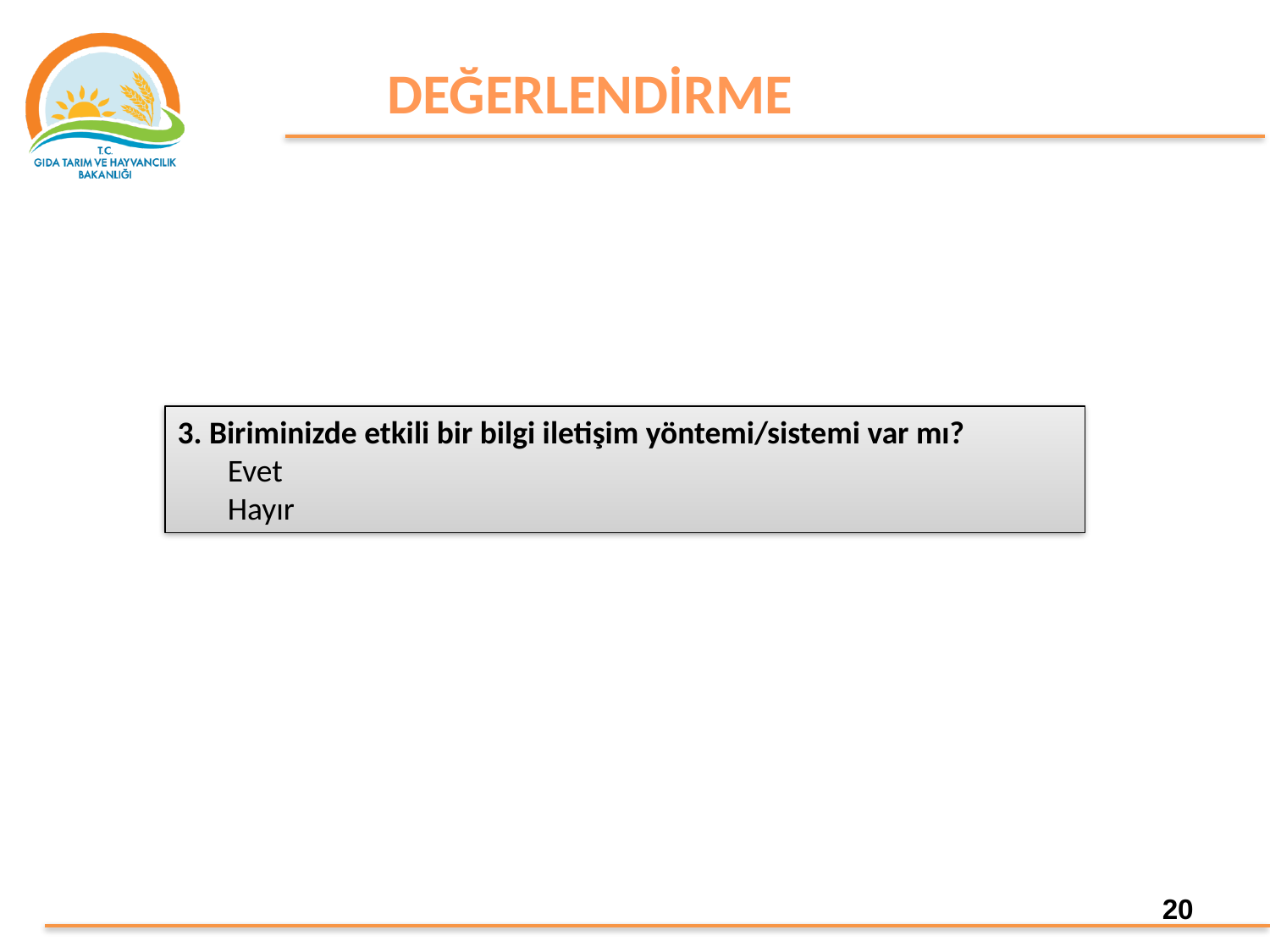

DEĞERLENDİRME
3. Biriminizde etkili bir bilgi iletişim yöntemi/sistemi var mı?
       Evet
       Hayır
20